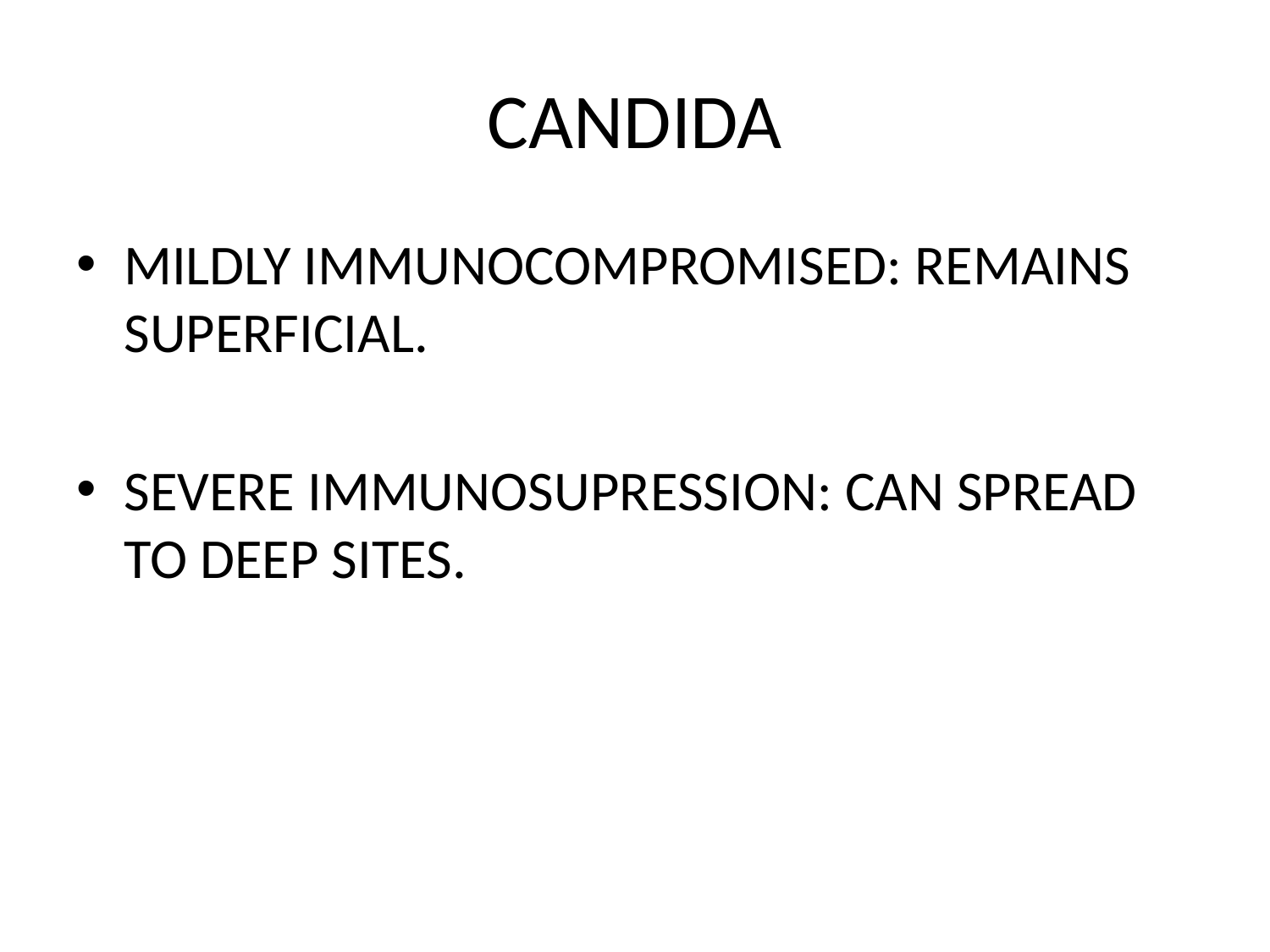

# CANDIDA
MILDLY IMMUNOCOMPROMISED: REMAINS SUPERFICIAL.

SEVERE IMMUNOSUPRESSION: CAN SPREAD TO DEEP SITES.